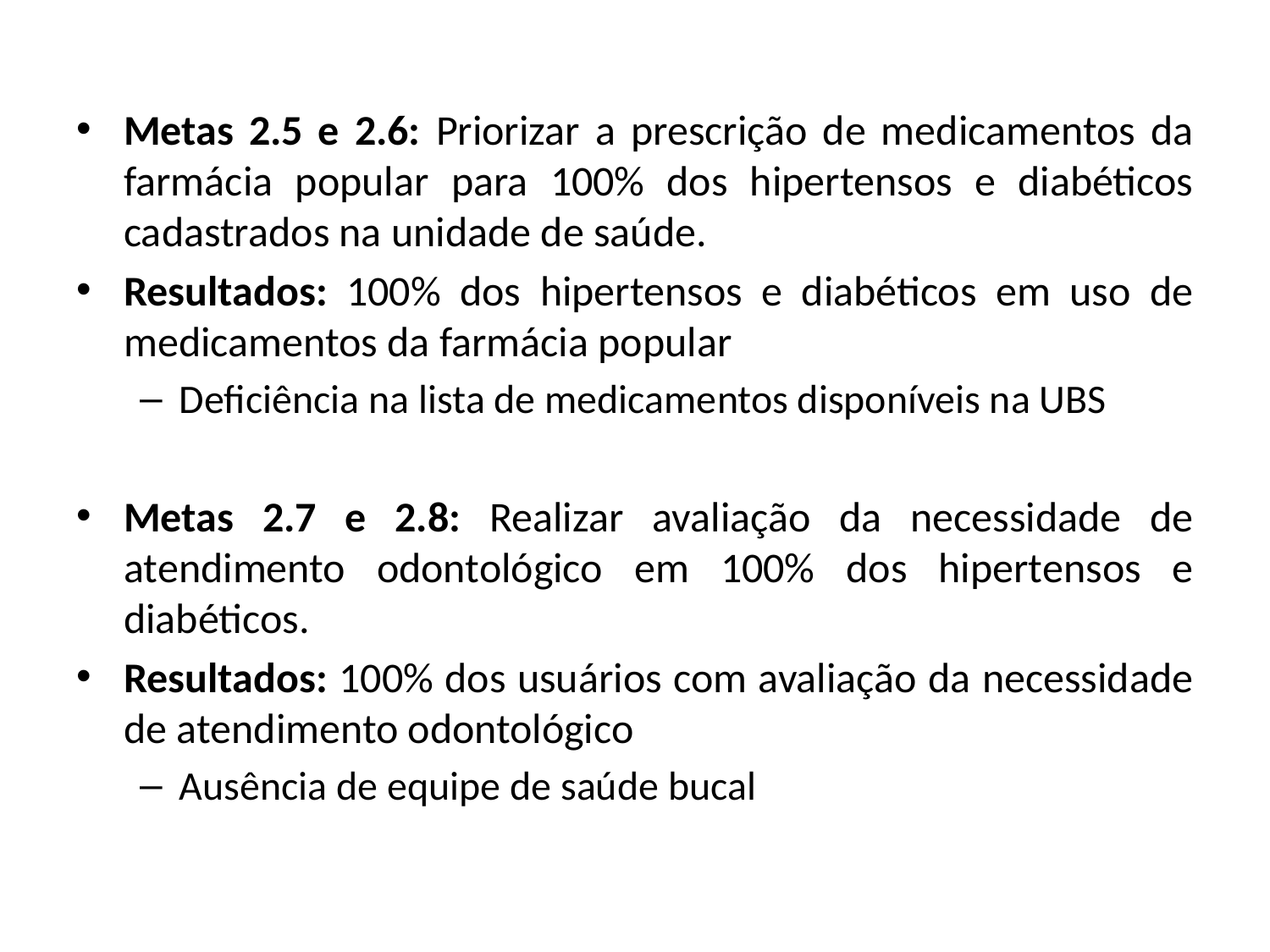

Metas 2.5 e 2.6: Priorizar a prescrição de medicamentos da farmácia popular para 100% dos hipertensos e diabéticos cadastrados na unidade de saúde.
Resultados: 100% dos hipertensos e diabéticos em uso de medicamentos da farmácia popular
Deficiência na lista de medicamentos disponíveis na UBS

Metas 2.7 e 2.8: Realizar avaliação da necessidade de atendimento odontológico em 100% dos hipertensos e diabéticos.
Resultados: 100% dos usuários com avaliação da necessidade de atendimento odontológico
Ausência de equipe de saúde bucal